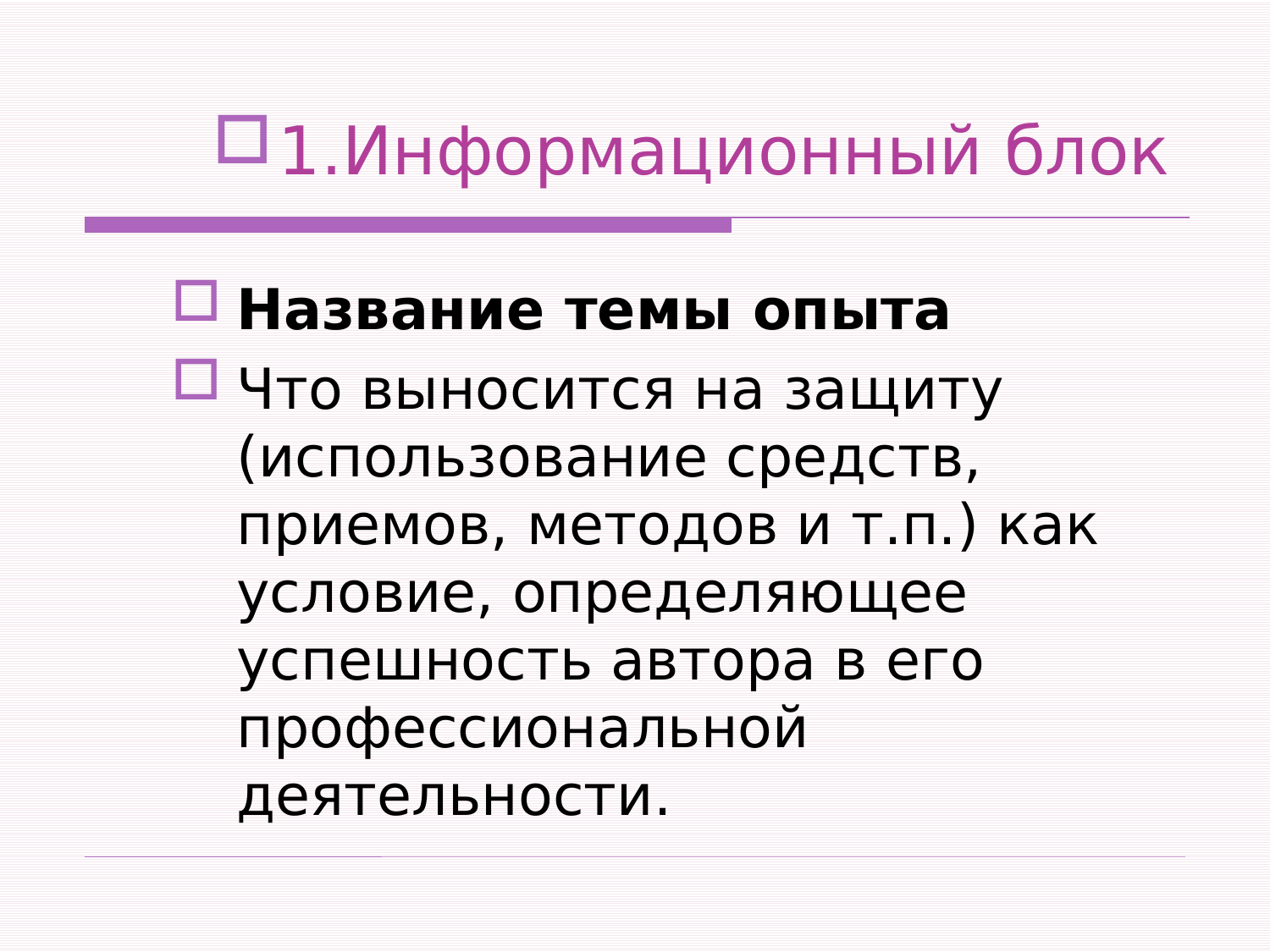

1.Информационный блок

Название темы опыта
Что выносится на защиту (использование средств, приемов, методов и т.п.) как условие, определяющее успешность автора в его профессиональной деятельности.